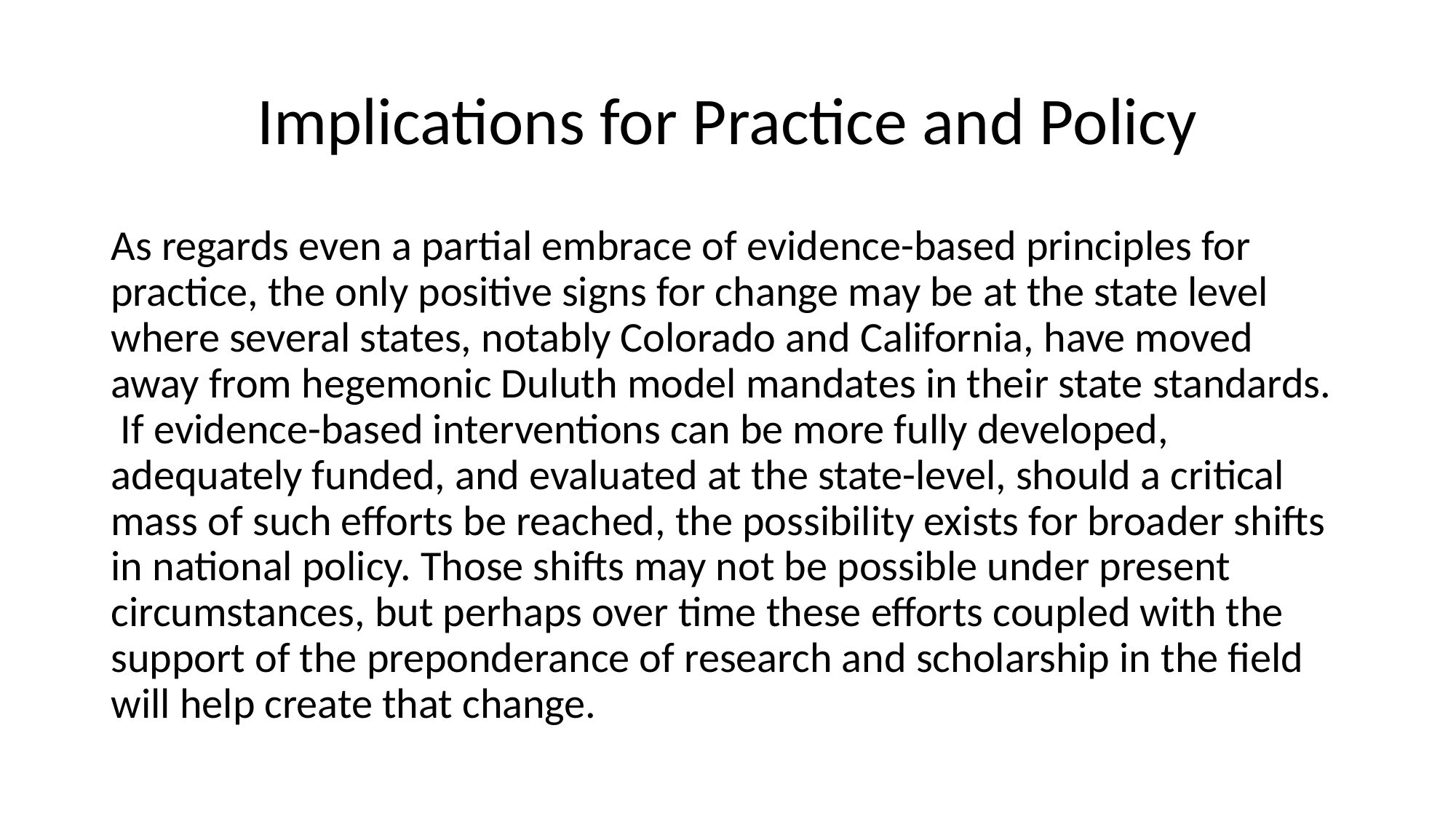

# Implications for Practice and Policy
As regards even a partial embrace of evidence-based principles for practice, the only positive signs for change may be at the state level where several states, notably Colorado and California, have moved away from hegemonic Duluth model mandates in their state standards.   If evidence-based interventions can be more fully developed, adequately funded, and evaluated at the state-level, should a critical mass of such efforts be reached, the possibility exists for broader shifts in national policy. Those shifts may not be possible under present circumstances, but perhaps over time these efforts coupled with the support of the preponderance of research and scholarship in the field will help create that change.